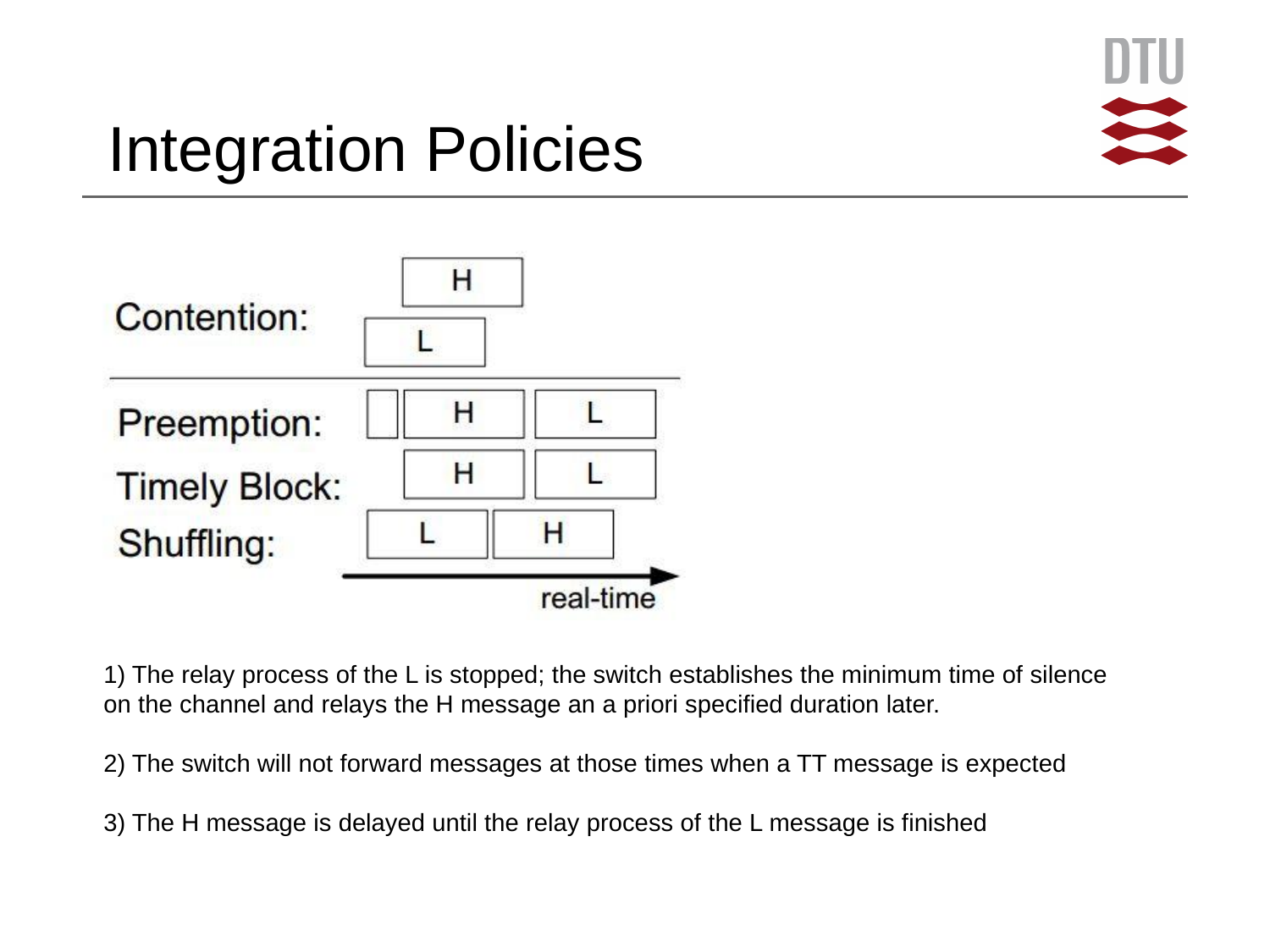

# Integration Policies

1) The relay process of the L is stopped; the switch establishes the minimum time of silence
on the channel and relays the H message an a priori specified duration later.

2) The switch will not forward messages at those times when a TT message is expected

3) The H message is delayed until the relay process of the L message is finished